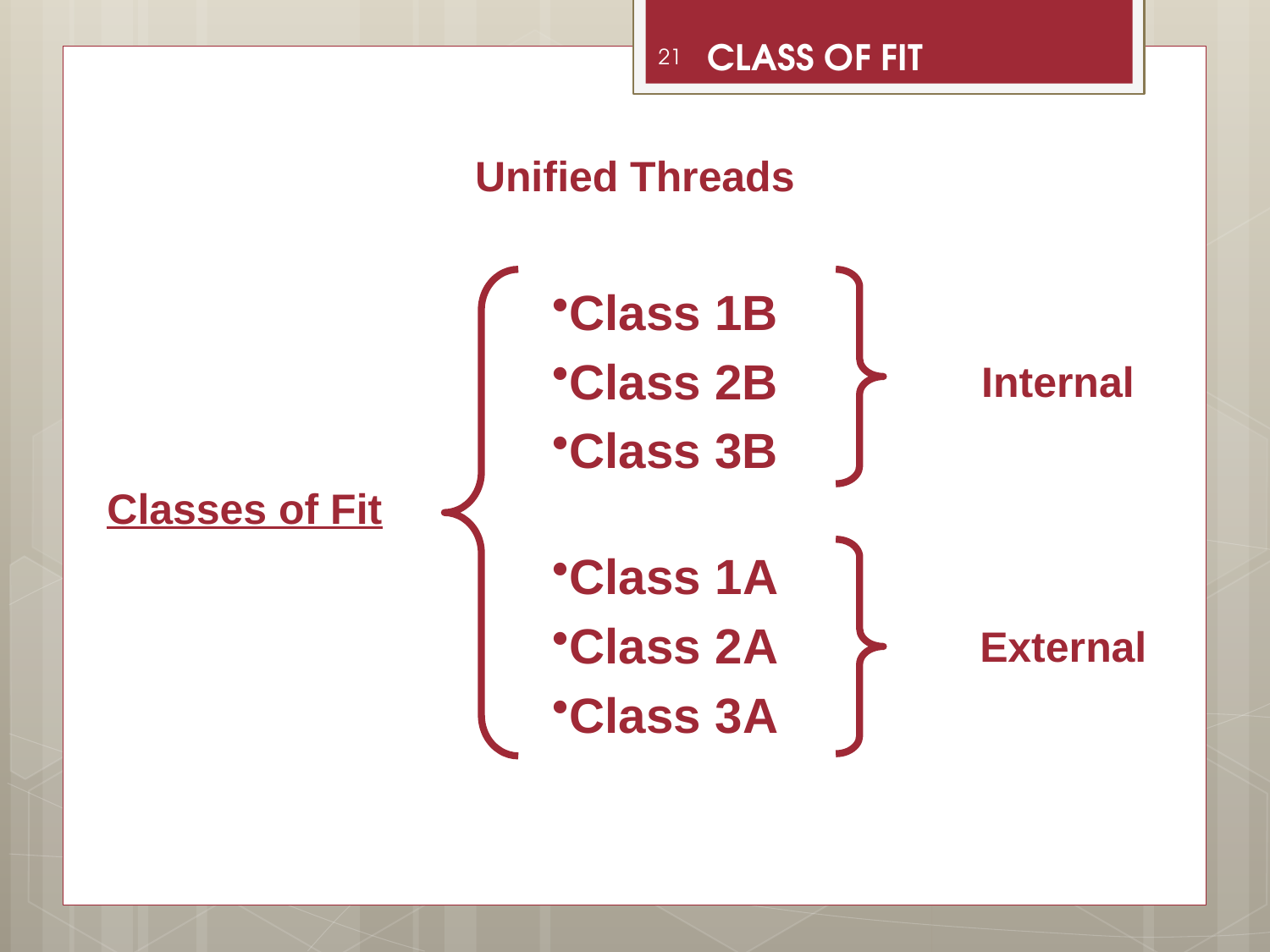

CLASS OF FIT
21
Unified Threads

Class 1B
Class 2B
Class 3B
Internal
Classes of Fit
Class 1A
Class 2A
Class 3A

External